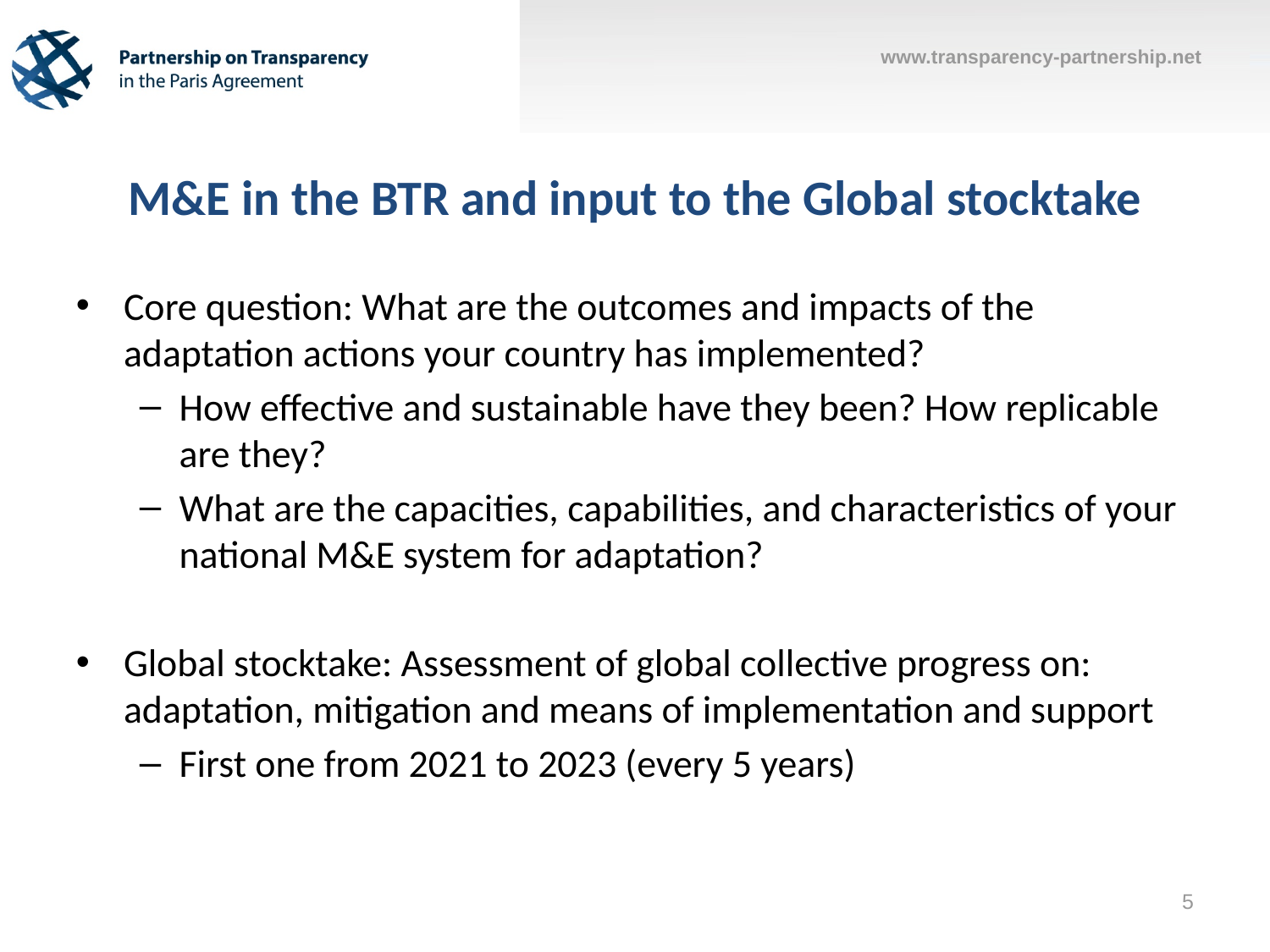

# M&E in the BTR and input to the Global stocktake
Core question: What are the outcomes and impacts of the adaptation actions your country has implemented?
How effective and sustainable have they been? How replicable are they?
What are the capacities, capabilities, and characteristics of your national M&E system for adaptation?

Global stocktake: Assessment of global collective progress on: adaptation, mitigation and means of implementation and support
First one from 2021 to 2023 (every 5 years)
5